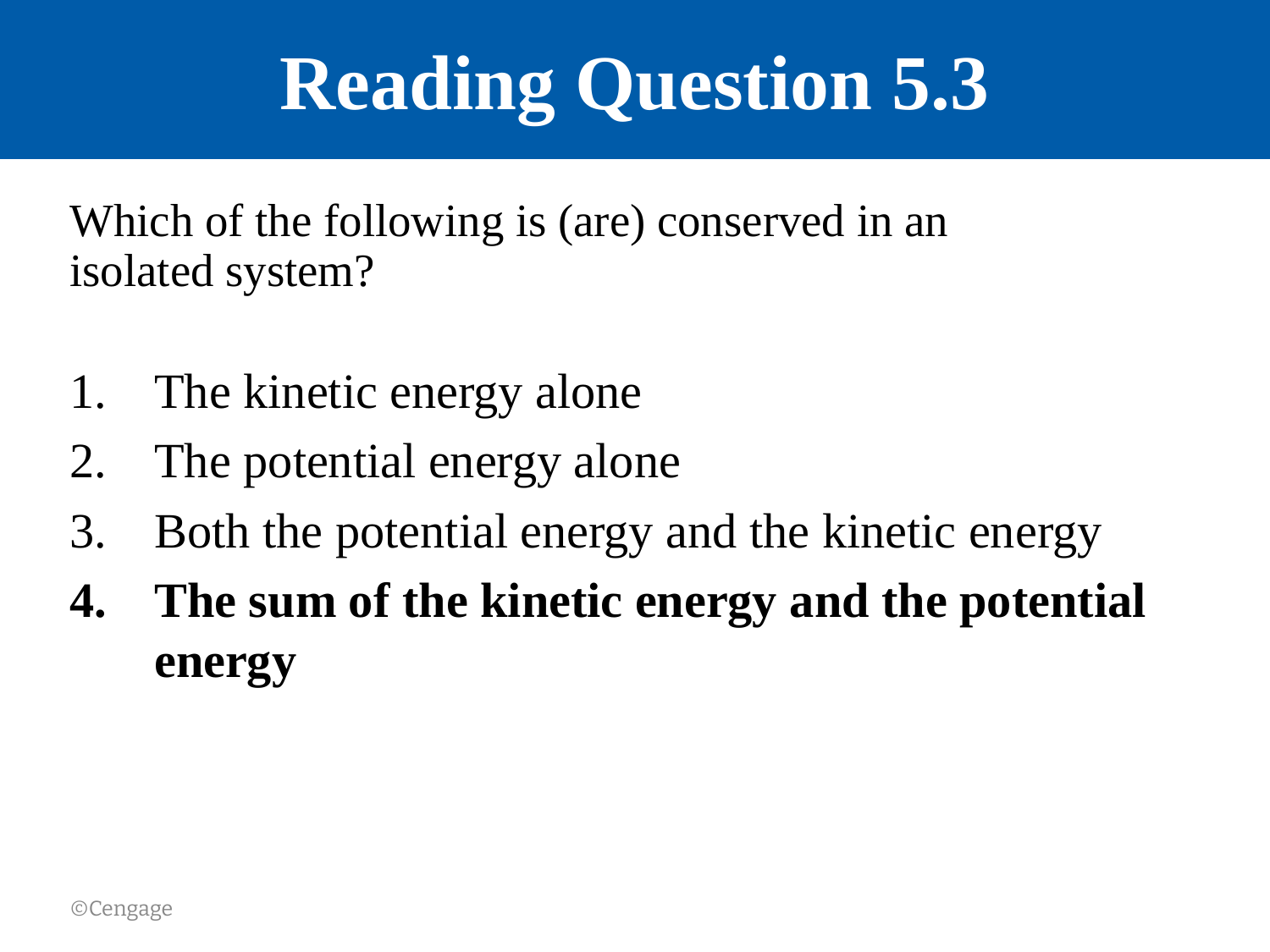

# Reading Question 5.3
Which of the following is (are) conserved in an isolated system?
The kinetic energy alone
The potential energy alone
Both the potential energy and the kinetic energy
The sum of the kinetic energy and the potential energy
©Cengage